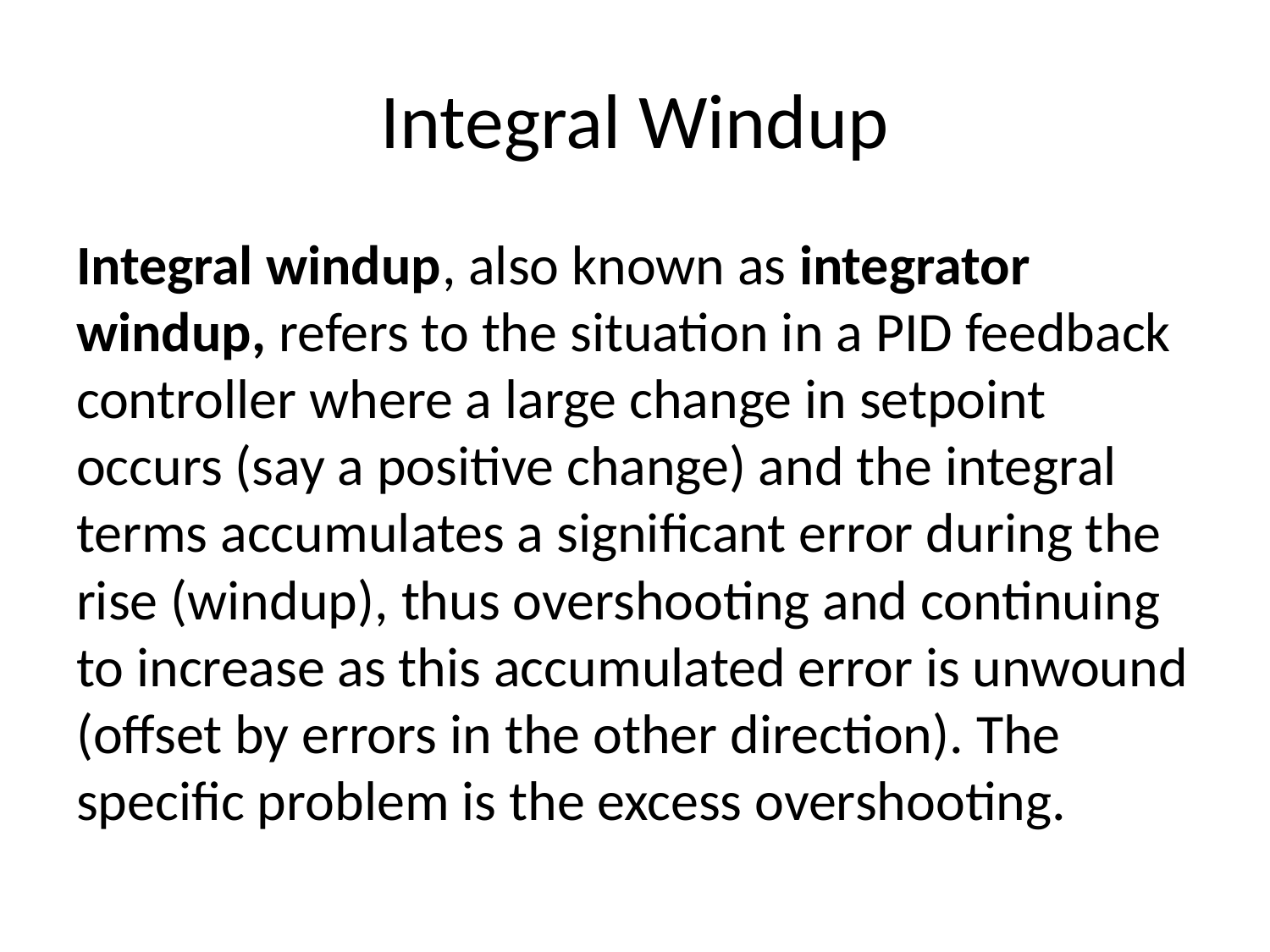

# Integral Windup
Integral windup, also known as integrator windup, refers to the situation in a PID feedback controller where a large change in setpoint occurs (say a positive change) and the integral terms accumulates a significant error during the rise (windup), thus overshooting and continuing to increase as this accumulated error is unwound (offset by errors in the other direction). The specific problem is the excess overshooting.